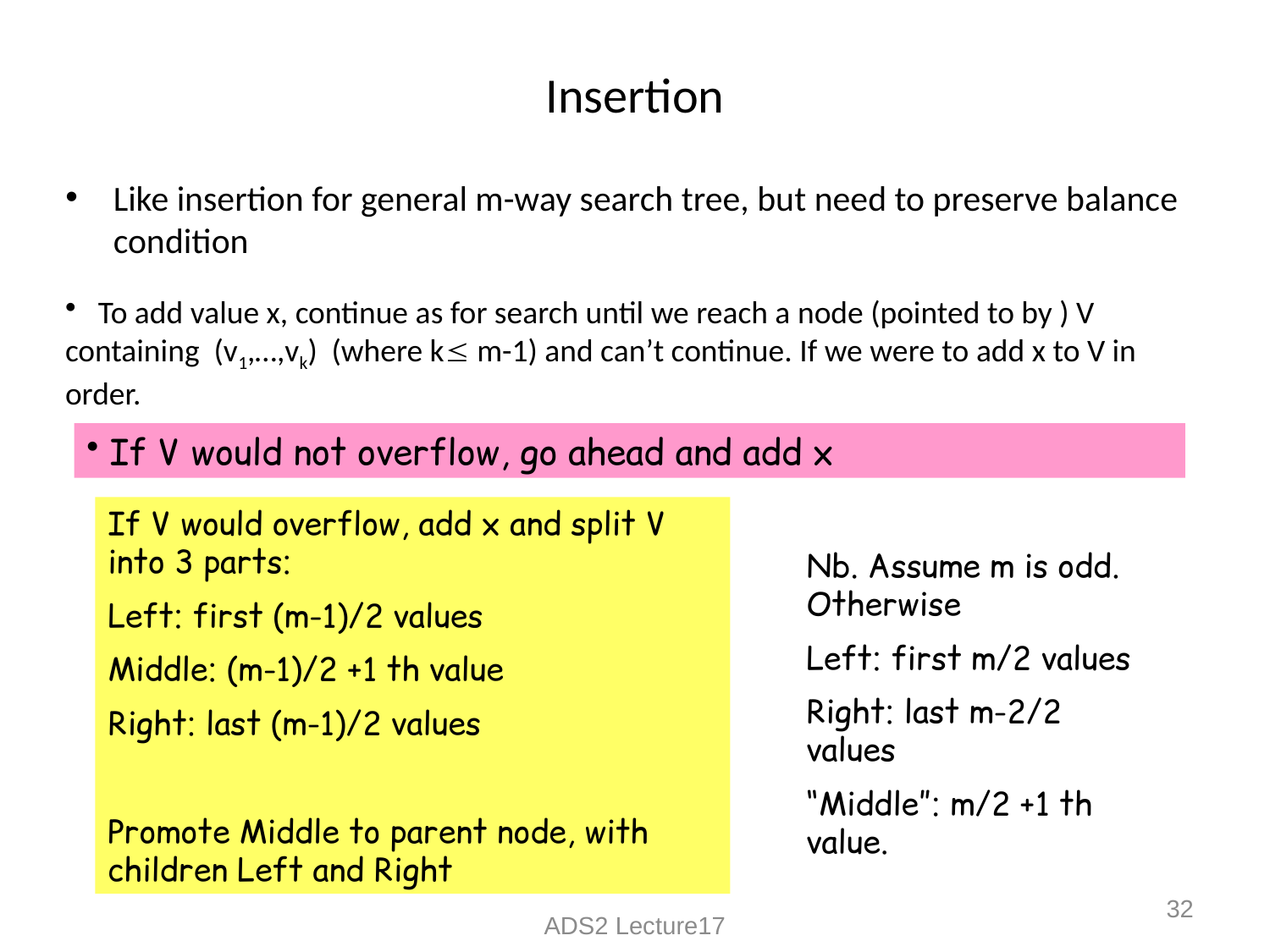

# Insertion
Like insertion for general m-way search tree, but need to preserve balance condition
   To add value x, continue as for search until we reach a node (pointed to by ) V containing  (v1,…,vk)  (where k≤ m-1) and can’t continue. If we were to add x to V in order.
 If V would not overflow, go ahead and add x
If V would overflow, add x and split V into 3 parts:
Left: first (m-1)/2 values
Middle: (m-1)/2 +1 th value
Right: last (m-1)/2 values

Promote Middle to parent node, with children Left and Right
Nb. Assume m is odd. Otherwise
Left: first m/2 values
Right: last m-2/2 values
“Middle”: m/2 +1 th value.
32
ADS2 Lecture17